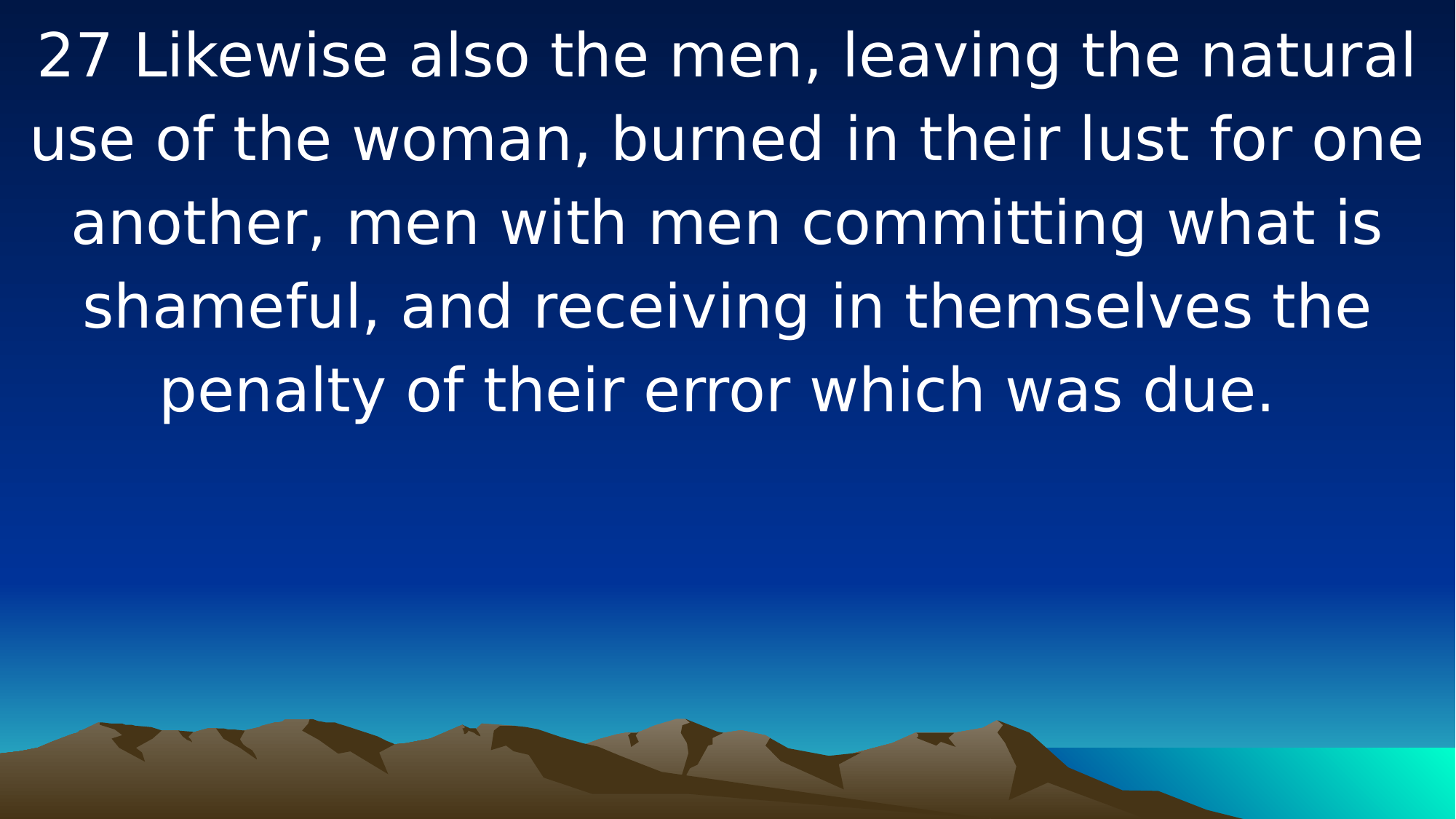

27 Likewise also the men, leaving the natural use of the woman, burned in their lust for one another, men with men committing what is shameful, and receiving in themselves the penalty of their error which was due.